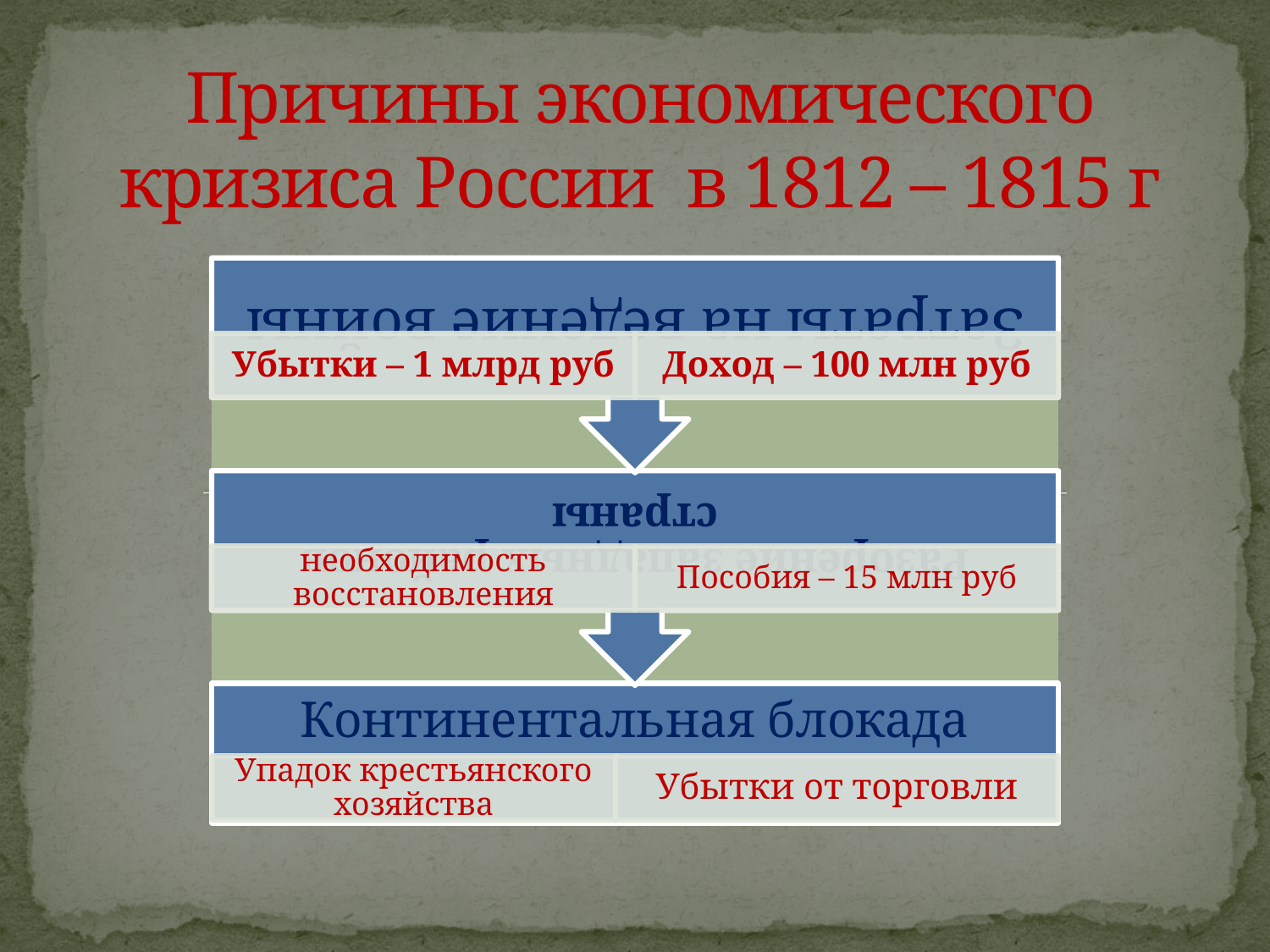

# Причины экономического кризиса России  в 1812 – 1815 г
Континентальная блокада
Упадок крестьянского хозяйства
Убытки от торговли
Разорение западных районов страны
необходимость восстановления
Пособия – 15 млн руб
Затраты на ведение войны
Убытки – 1 млрд руб
Доход – 100 млн руб